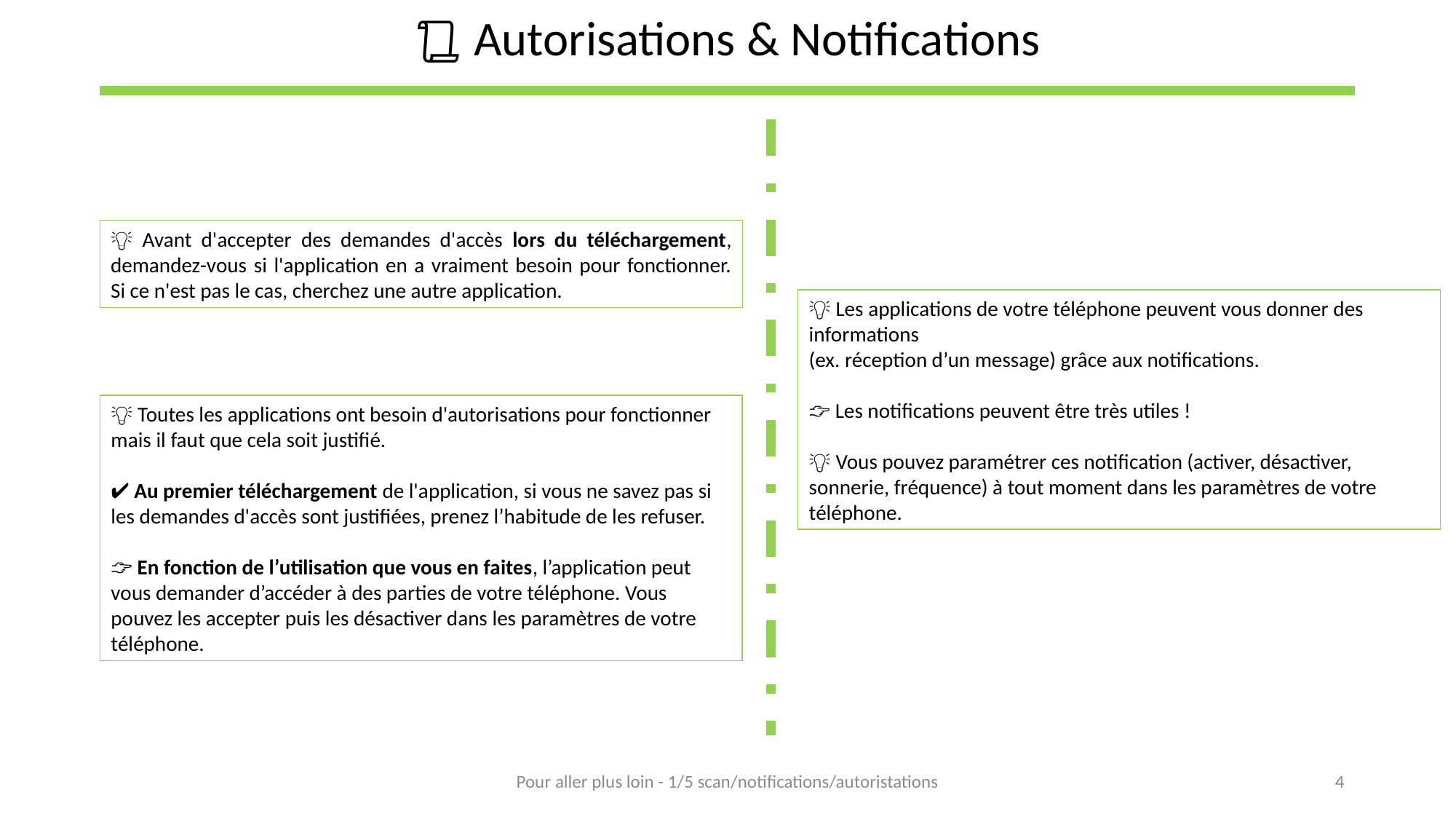

# 📜 Autorisations & Notifications
💡 Avant d'accepter des demandes d'accès lors du téléchargement, demandez-vous si l'application en a vraiment besoin pour fonctionner. Si ce n'est pas le cas, cherchez une autre application.
💡 Les applications de votre téléphone peuvent vous donner des informations
(ex. réception d’un message) grâce aux notifications.

👉 Les notifications peuvent être très utiles !

💡 Vous pouvez paramétrer ces notification (activer, désactiver, sonnerie, fréquence) à tout moment dans les paramètres de votre téléphone.
💡 Toutes les applications ont besoin d'autorisations pour fonctionner mais il faut que cela soit justifié.

✔ Au premier téléchargement de l'application, si vous ne savez pas si les demandes d'accès sont justifiées, prenez l’habitude de les refuser.

👉 En fonction de l’utilisation que vous en faites, l’application peut vous demander d’accéder à des parties de votre téléphone. Vous pouvez les accepter puis les désactiver dans les paramètres de votre téléphone.
Pour aller plus loin - 1/5 scan/notifications/autoristations
4